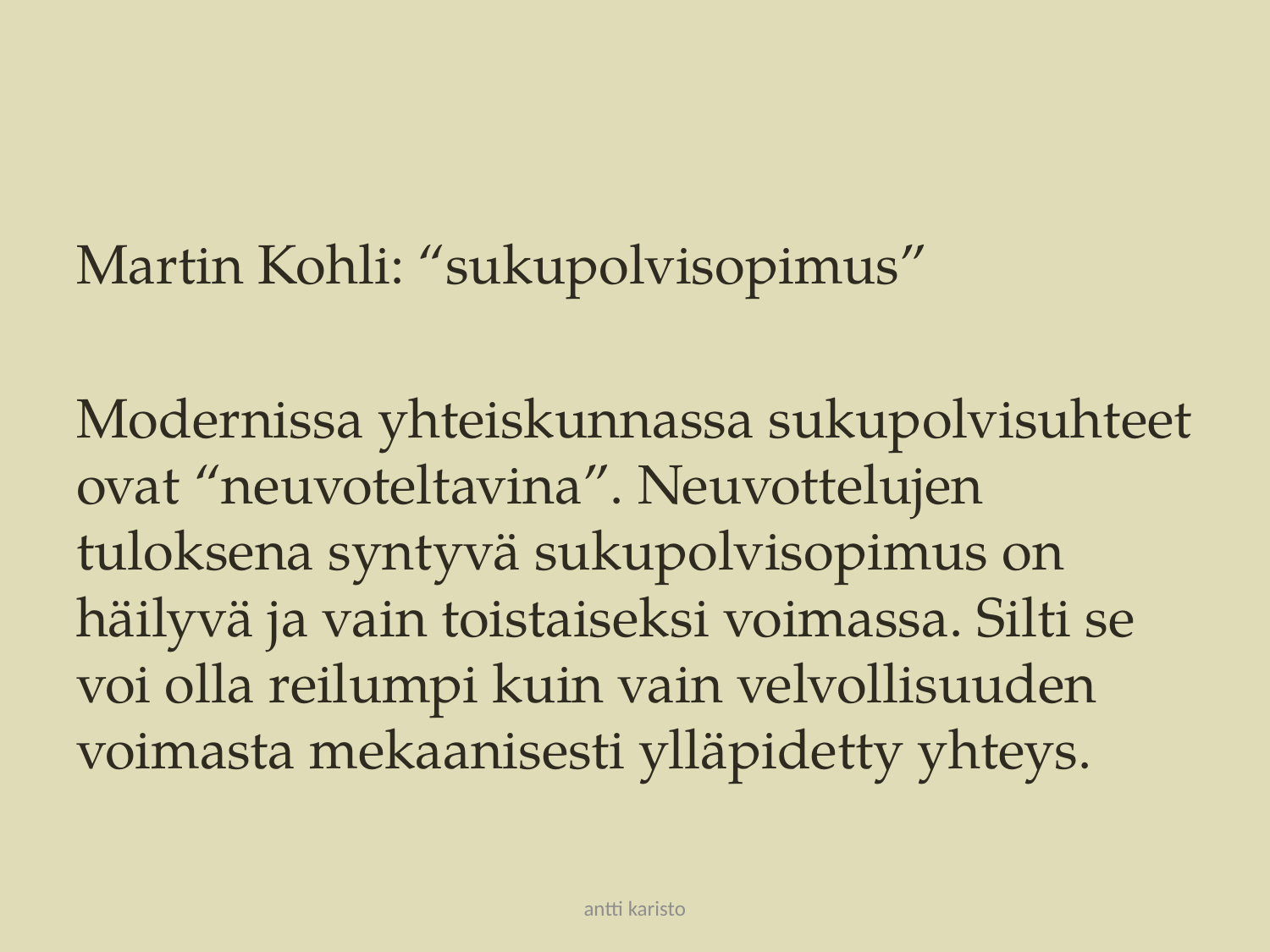

#
Martin Kohli: “sukupolvisopimus”

Modernissa yhteiskunnassa sukupolvisuhteet ovat “neuvoteltavina”. Neuvottelujen tuloksena syntyvä sukupolvisopimus on häilyvä ja vain toistaiseksi voimassa. Silti se voi olla reilumpi kuin vain velvollisuuden voimasta mekaanisesti ylläpidetty yhteys.
antti karisto